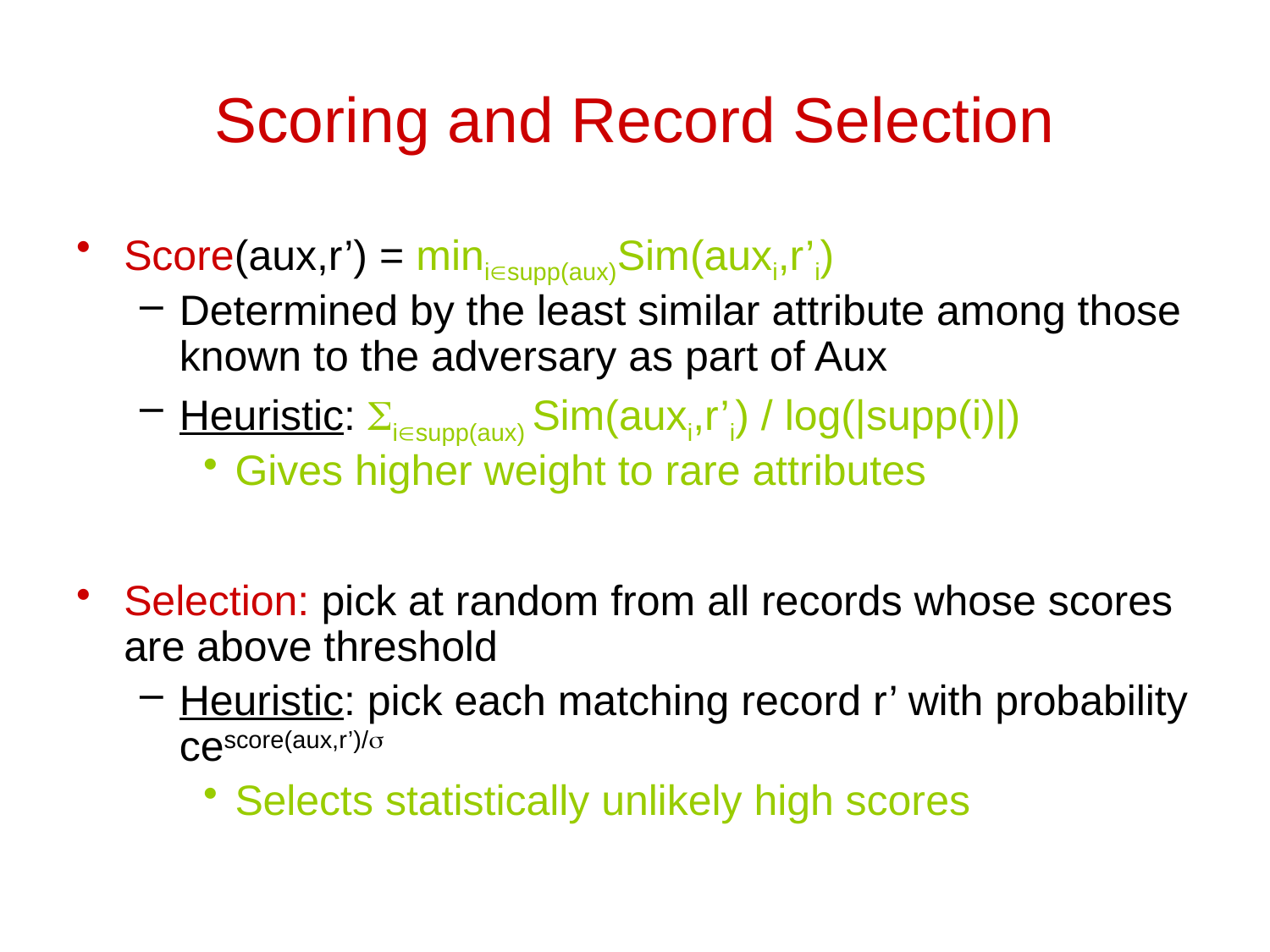

# Scoring and Record Selection
Score(aux,r’) = mini∈supp(aux)Sim(auxi,r’i)
Determined by the least similar attribute among those known to the adversary as part of Aux
Heuristic: Σi∈supp(aux) Sim(auxi,r’i) / log(|supp(i)|)
Gives higher weight to rare attributes

Selection: pick at random from all records whose scores are above threshold
Heuristic: pick each matching record r’ with probability cescore(aux,r’)/σ
Selects statistically unlikely high scores